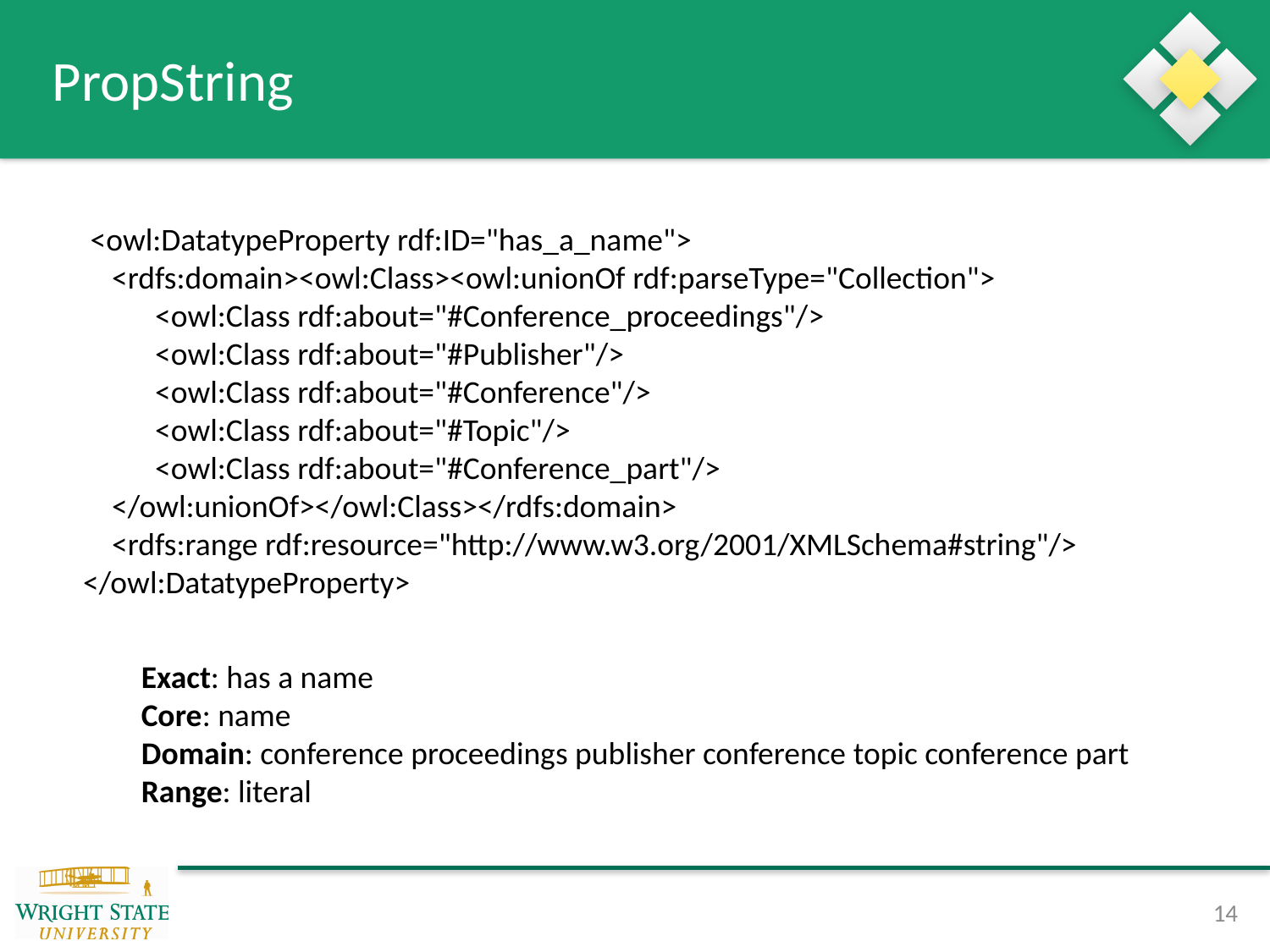

# PropString
 <owl:DatatypeProperty rdf:ID="has_a_name">
    <rdfs:domain><owl:Class><owl:unionOf rdf:parseType="Collection">
          <owl:Class rdf:about="#Conference_proceedings"/>
          <owl:Class rdf:about="#Publisher"/>
          <owl:Class rdf:about="#Conference"/>
          <owl:Class rdf:about="#Topic"/>
          <owl:Class rdf:about="#Conference_part"/>
    </owl:unionOf></owl:Class></rdfs:domain>
    <rdfs:range rdf:resource="http://www.w3.org/2001/XMLSchema#string"/>
</owl:DatatypeProperty>
Exact: has a name
Core: name
Domain: conference proceedings publisher conference topic conference part
Range: literal
14